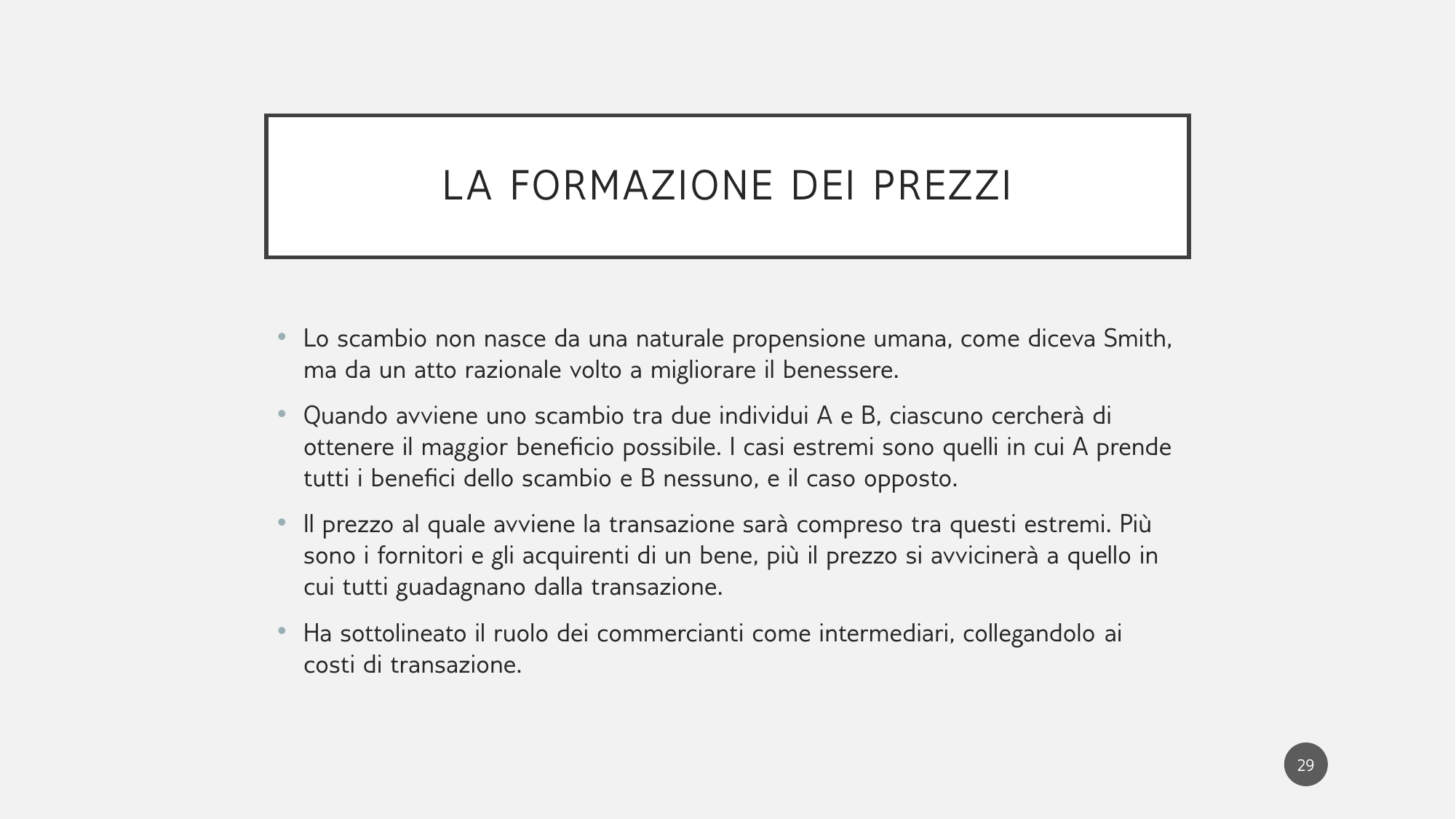

# La formazione dei prezzi
Lo scambio non nasce da una naturale propensione umana, come diceva Smith, ma da un atto razionale volto a migliorare il benessere.
Quando avviene uno scambio tra due individui A e B, ciascuno cercherà di ottenere il maggior beneficio possibile. I casi estremi sono quelli in cui A prende tutti i benefici dello scambio e B nessuno, e il caso opposto.
Il prezzo al quale avviene la transazione sarà compreso tra questi estremi. Più sono i fornitori e gli acquirenti di un bene, più il prezzo si avvicinerà a quello in cui tutti guadagnano dalla transazione.
Ha sottolineato il ruolo dei commercianti come intermediari, collegandolo ai costi di transazione.
29